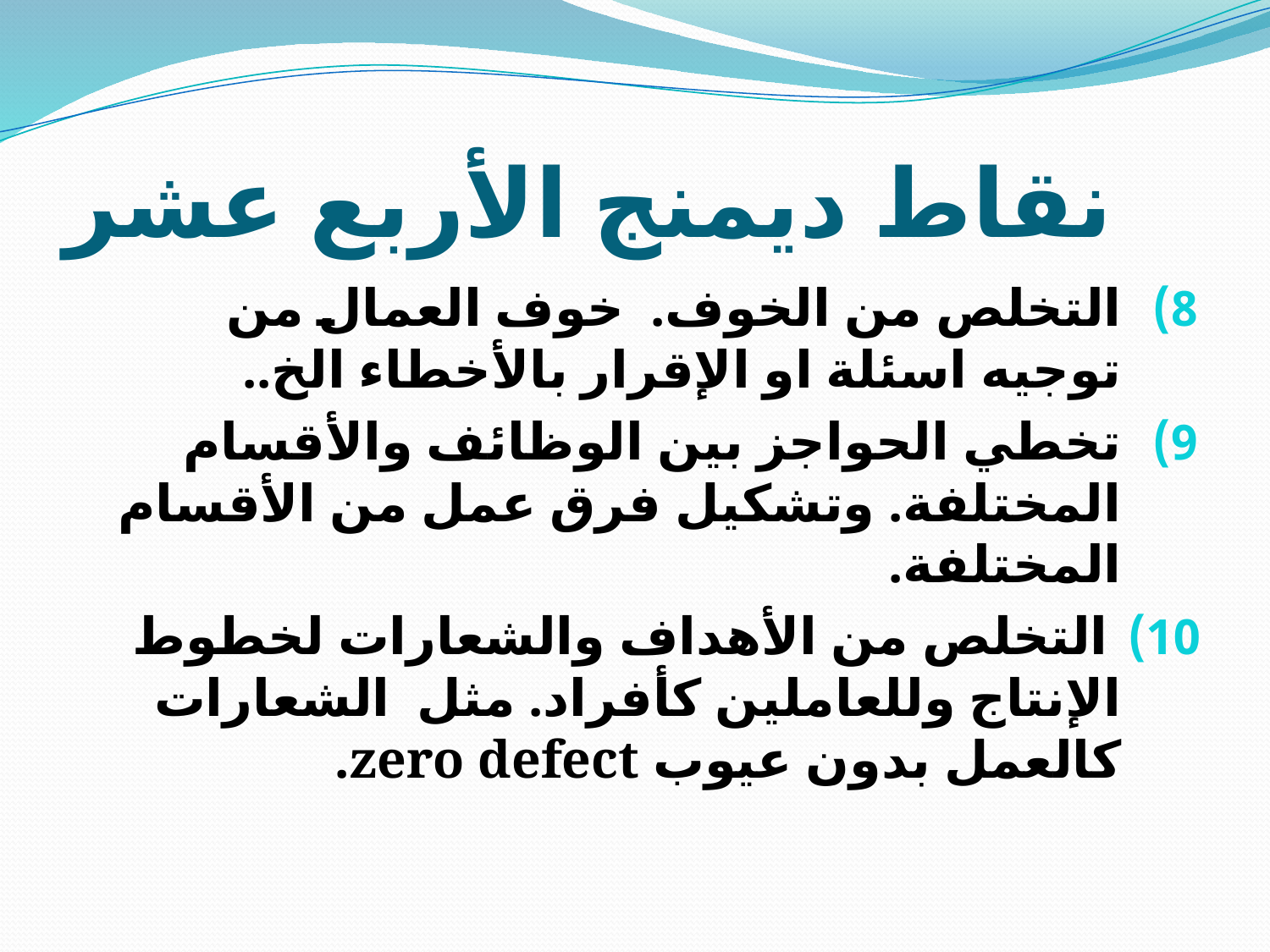

# نقاط ديمنج الأربع عشر
التخلص من الخوف.  خوف العمال من توجيه اسئلة او الإقرار بالأخطاء الخ..
تخطي الحواجز بين الوظائف والأقسام المختلفة. وتشكيل فرق عمل من الأقسام المختلفة.
 التخلص من الأهداف والشعارات لخطوط الإنتاج وللعاملين كأفراد. مثل  الشعارات  كالعمل بدون عيوب zero defect.